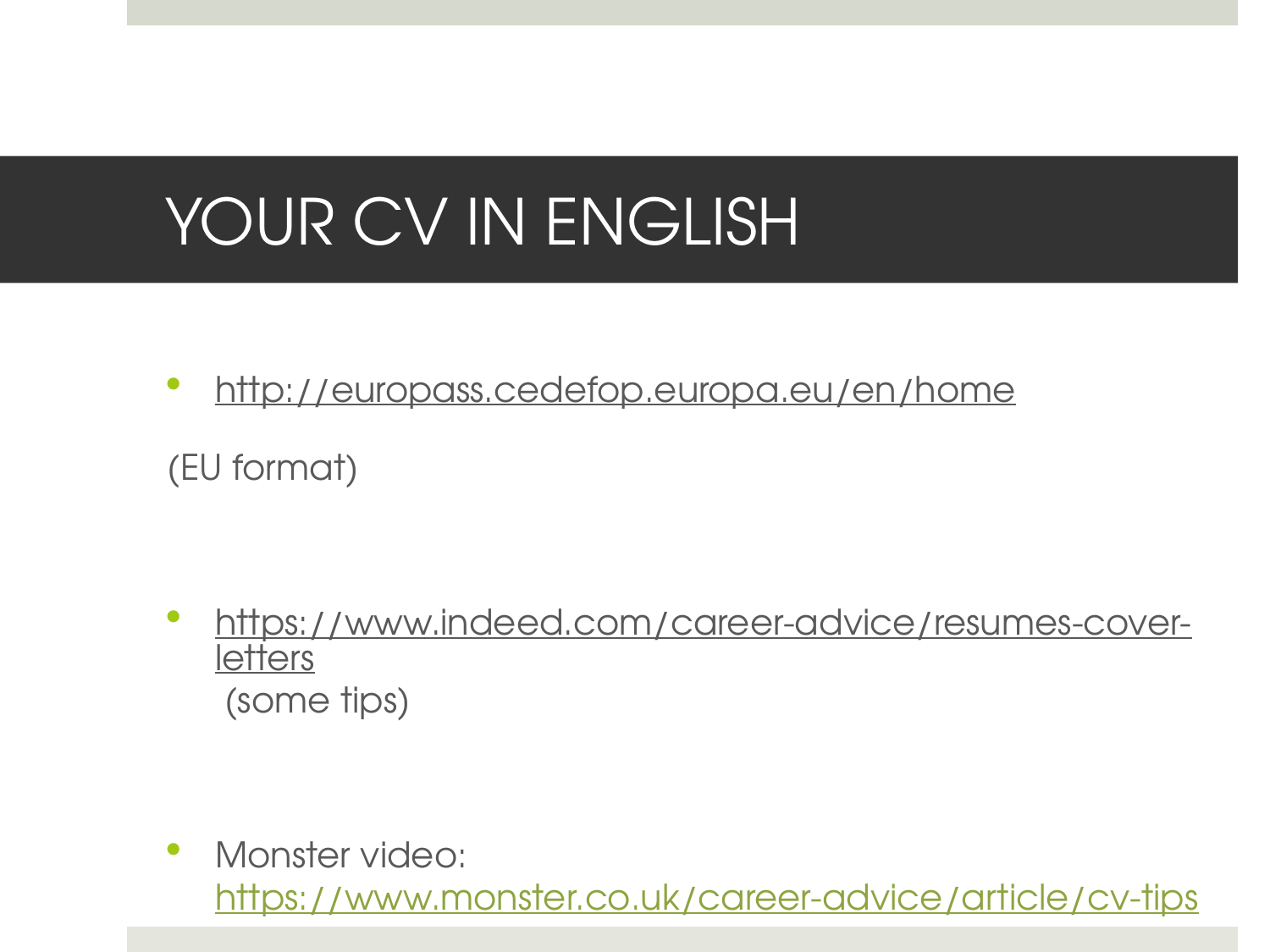

# YOUR CV IN ENGLISH

http://europass.cedefop.europa.eu/en/home
(EU format)

https://www.indeed.com/career-advice/resumes-cover-letters (some tips)

Monster video: https://www.monster.co.uk/career-advice/article/cv-tips